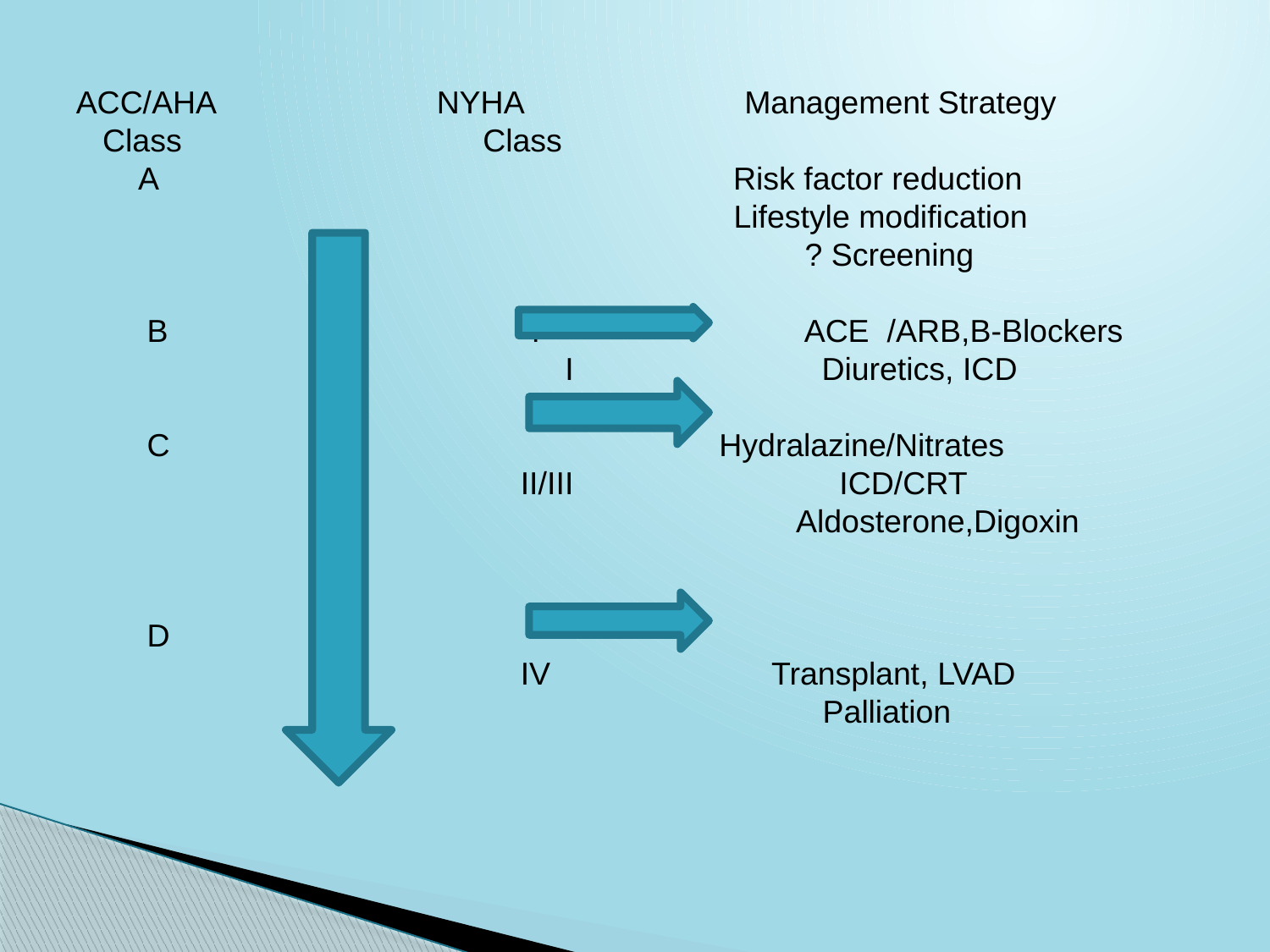

ACC/AHA                         NYHA                         Management Strategy
   Class                                  Class
       A                                                                 Risk factor reduction
                                                                          Lifestyle modification
                                                                                  ? Screening

        B                                         I                              ACE  /ARB,B-Blockers
                                                       I                            Diuretics, ICD

        C                                                              Hydralazine/Nitrates
                                                  II/III                              ICD/CRT
                                                                                 Aldosterone,Digoxin

        D
                                                  IV                         Transplant, LVAD
                                                                                    Palliation